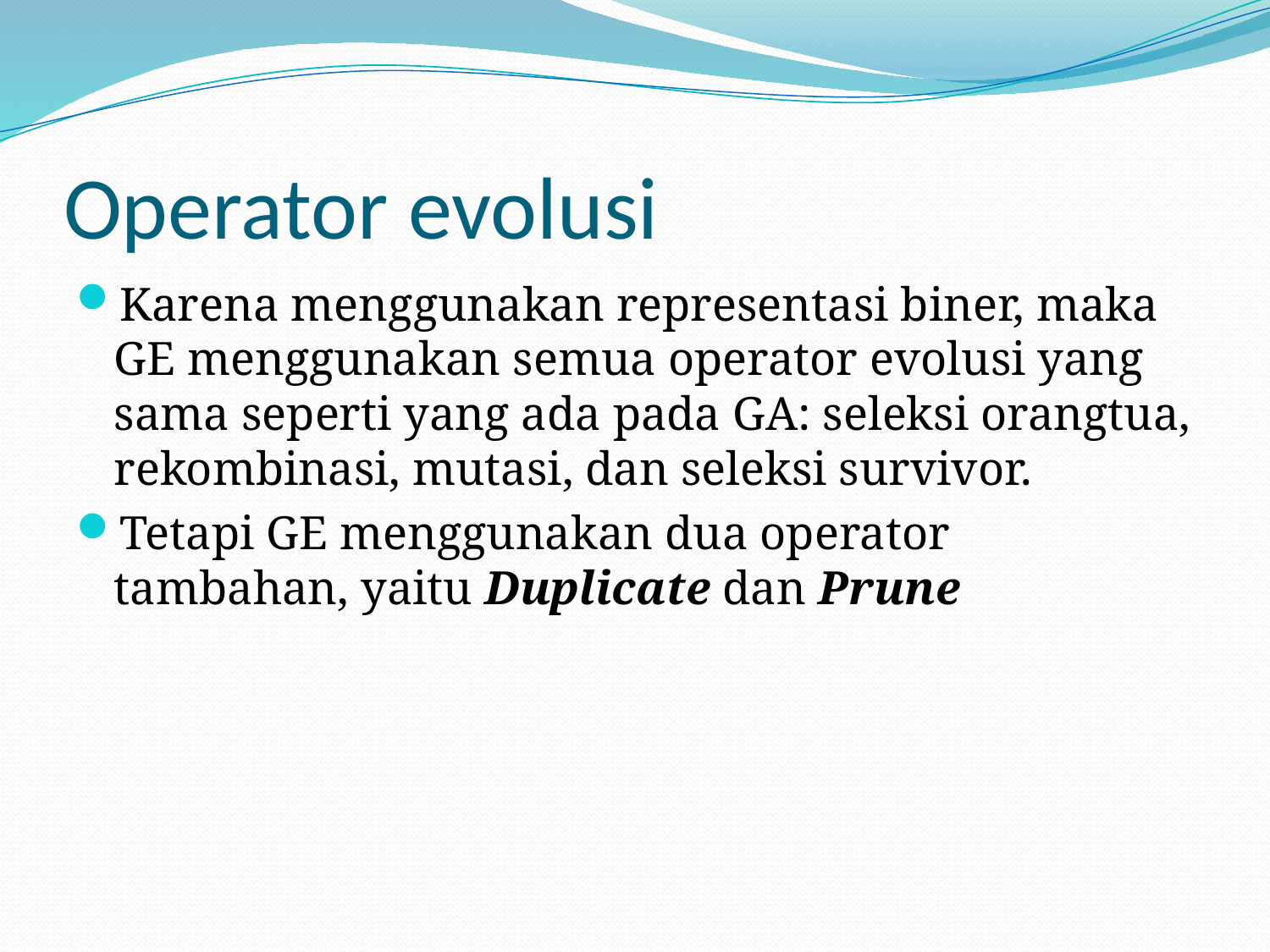

# Operator evolusi
Karena menggunakan representasi biner, maka GE menggunakan semua operator evolusi yang sama seperti yang ada pada GA: seleksi orangtua, rekombinasi, mutasi, dan seleksi survivor.
Tetapi GE menggunakan dua operator tambahan, yaitu Duplicate dan Prune